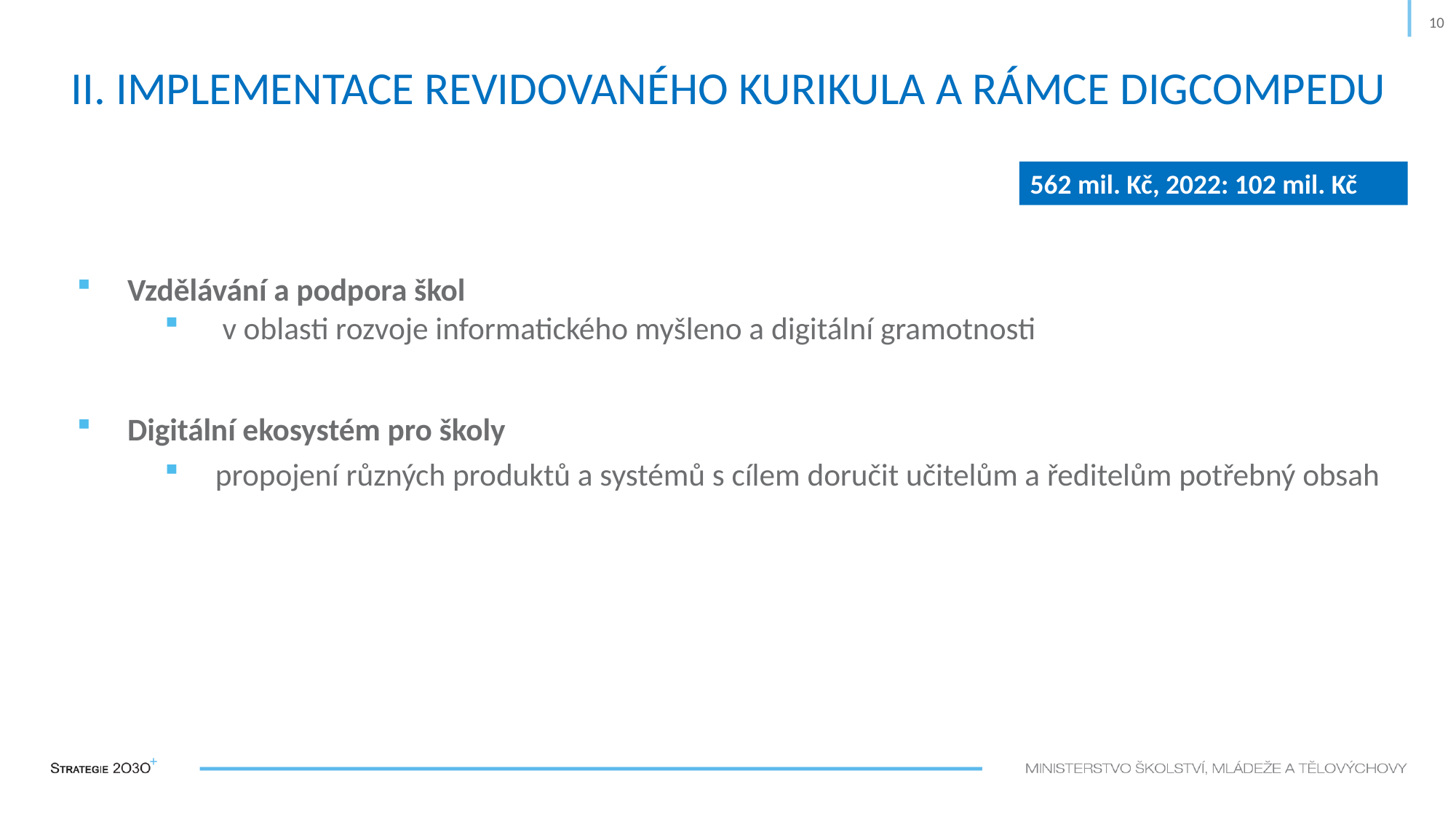

10
# II. Implementace revidovaného kurikula a rámce DigCompEdu
562 mil. Kč, 2022: 102 mil. Kč
Vzdělávání a podpora škol
 v oblasti rozvoje informatického myšleno a digitální gramotnosti

Digitální ekosystém pro školy
propojení různých produktů a systémů s cílem doručit učitelům a ředitelům potřebný obsah